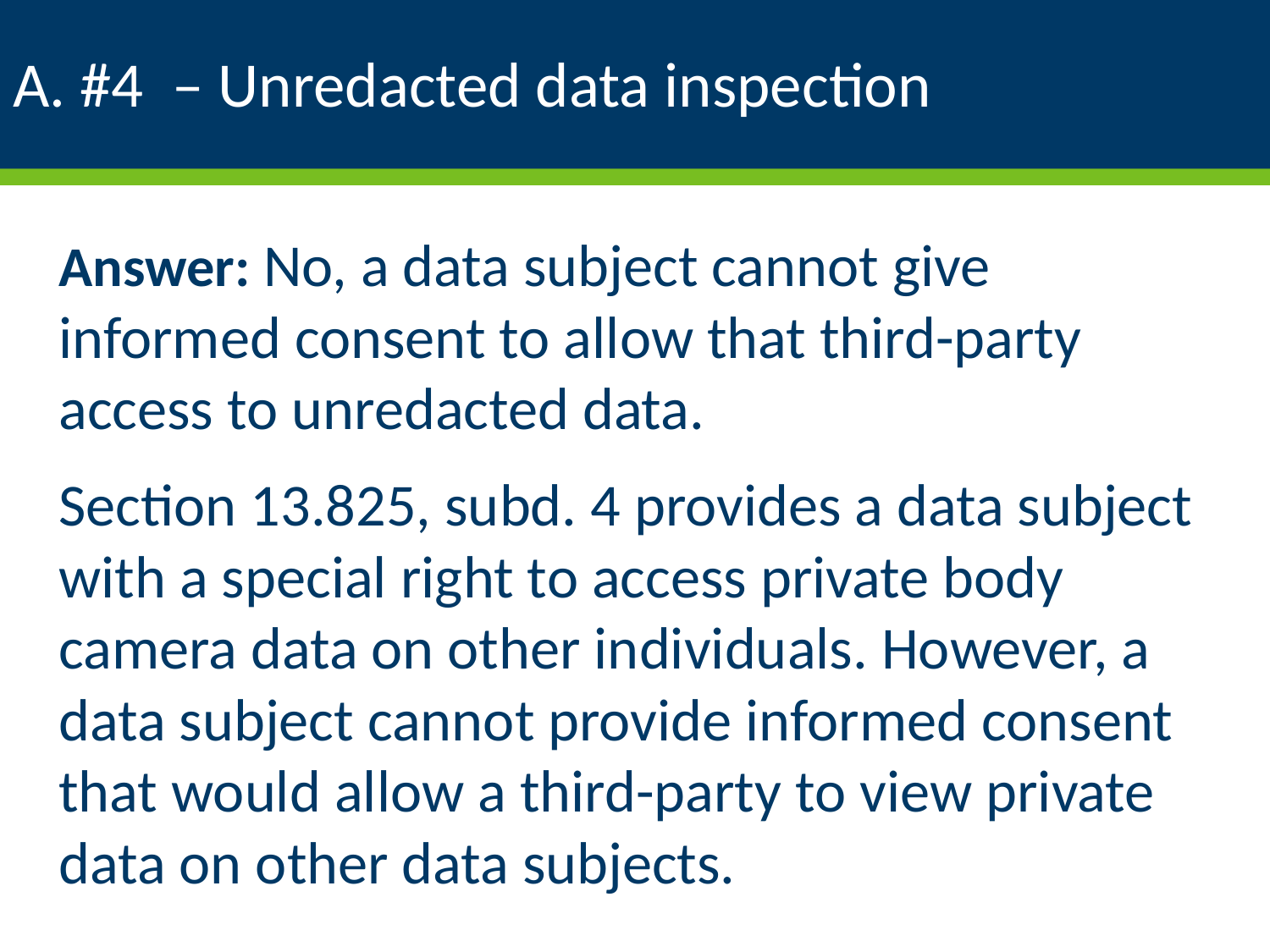

# A. #4  – Unredacted data inspection
Answer: No, a data subject cannot give informed consent to allow that third-party access to unredacted data.
Section 13.825, subd. 4 provides a data subject with a special right to access private body camera data on other individuals. However, a data subject cannot provide informed consent that would allow a third-party to view private data on other data subjects.